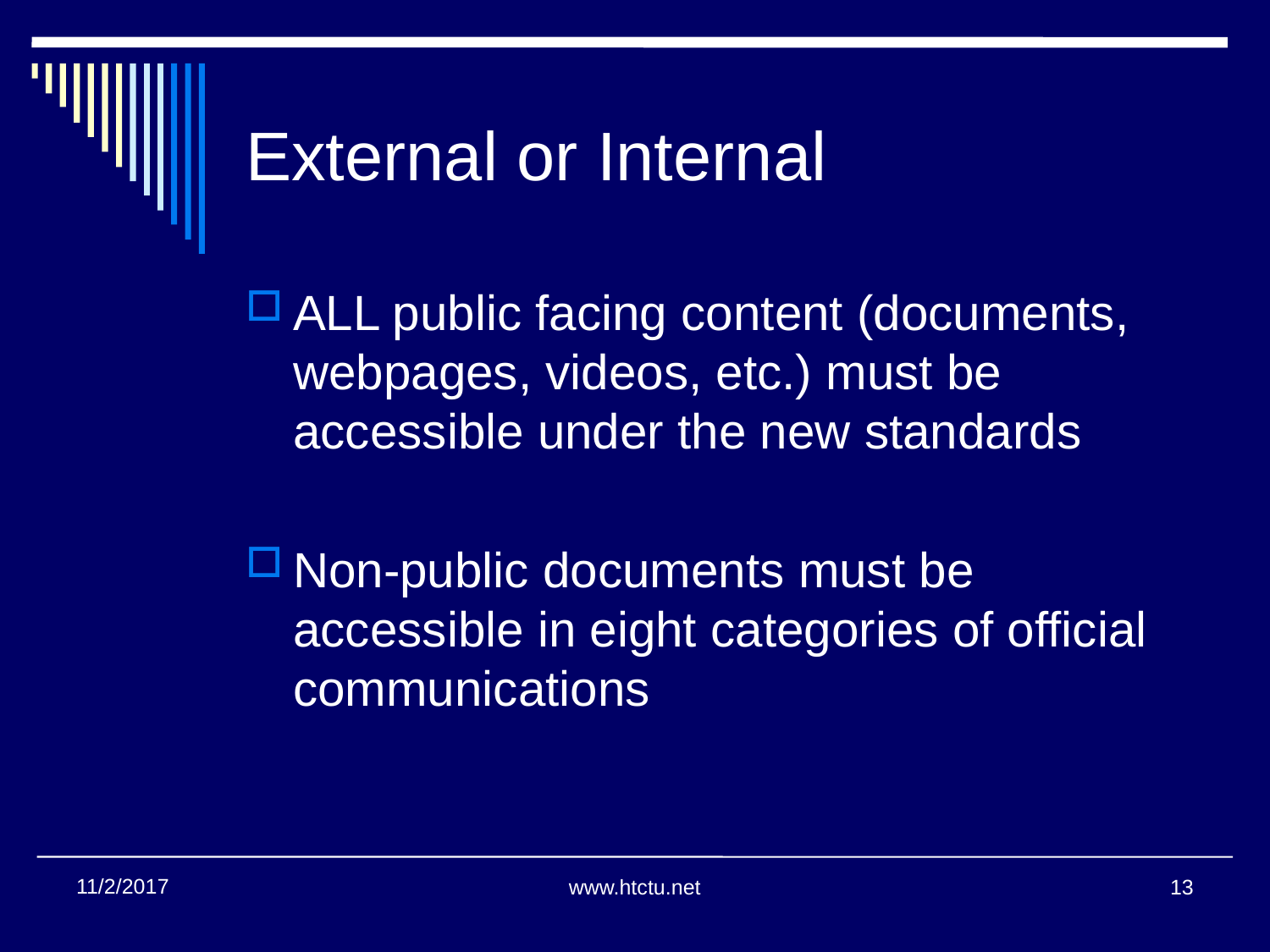

# External or Internal
ALL public facing content (documents, webpages, videos, etc.) must be accessible under the new standards

Non-public documents must be accessible in eight categories of official communications
11/2/2017
www.htctu.net
13